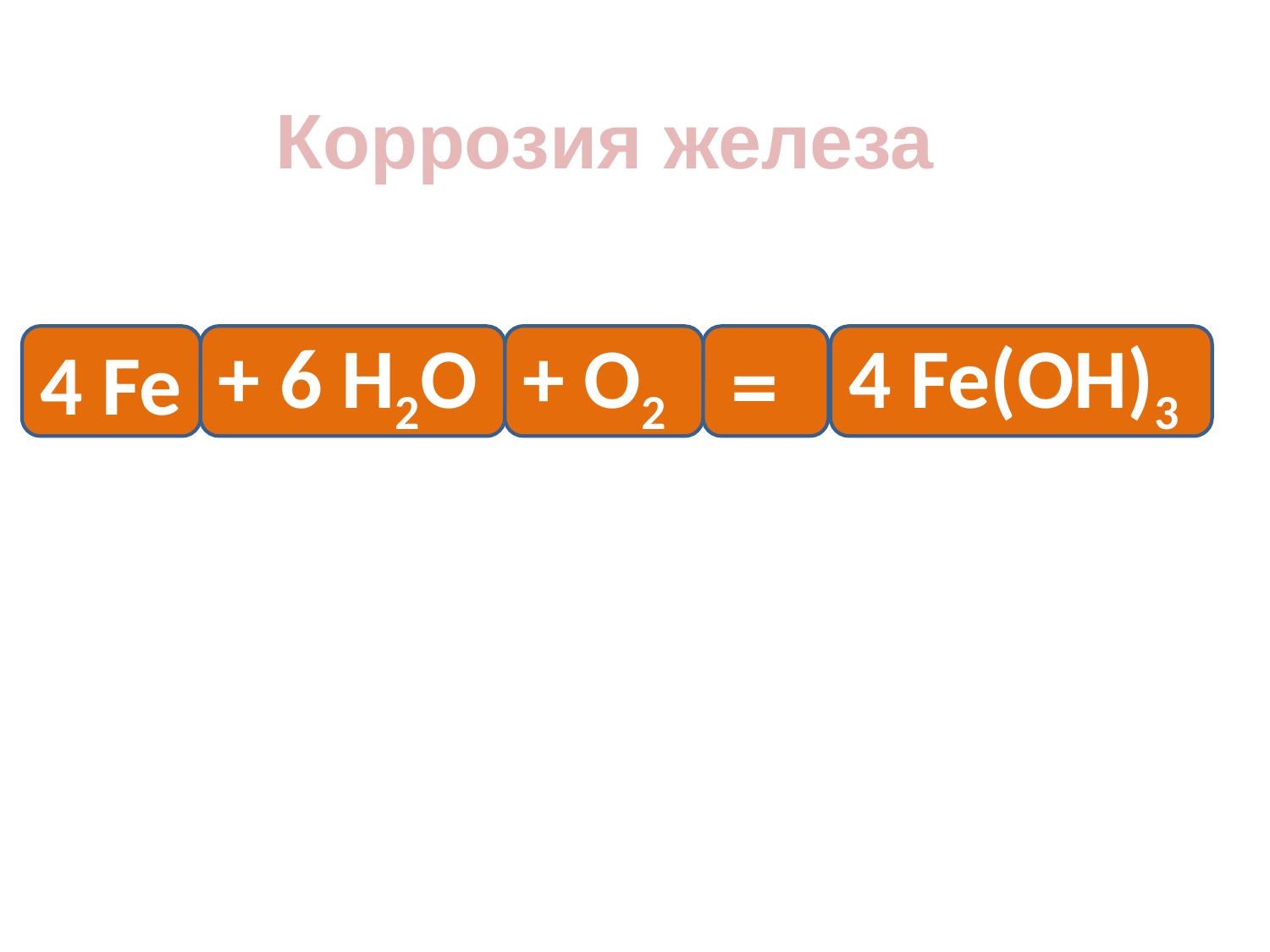

Коррозия железа

#
4 Fe
+ 6 H2O
+ O2
=
4 Fe(OH)3